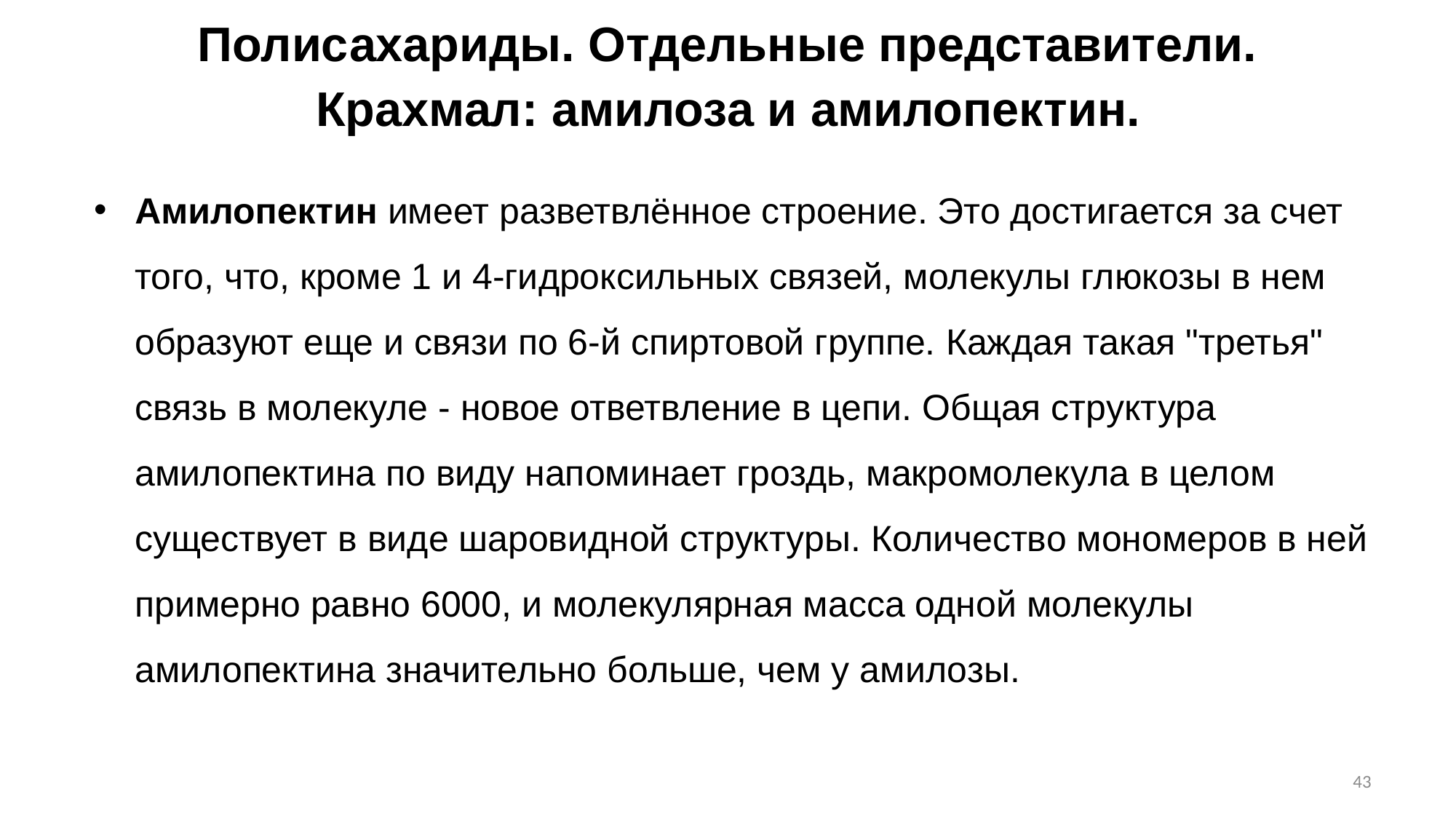

# Полисахариды. Отдельные представители.
Крахмал: амилоза и амилопектин.
Амилопектин имеет разветвлённое строение. Это достигается за счет того, что, кроме 1 и 4-гидроксильных связей, молекулы глюкозы в нем образуют еще и связи по 6-й спиртовой группе. Каждая такая "третья" связь в молекуле - новое ответвление в цепи. Общая структура амилопектина по виду напоминает гроздь, макромолекула в целом существует в виде шаровидной структуры. Количество мономеров в ней примерно равно 6000, и молекулярная масса одной молекулы амилопектина значительно больше, чем у амилозы.
43